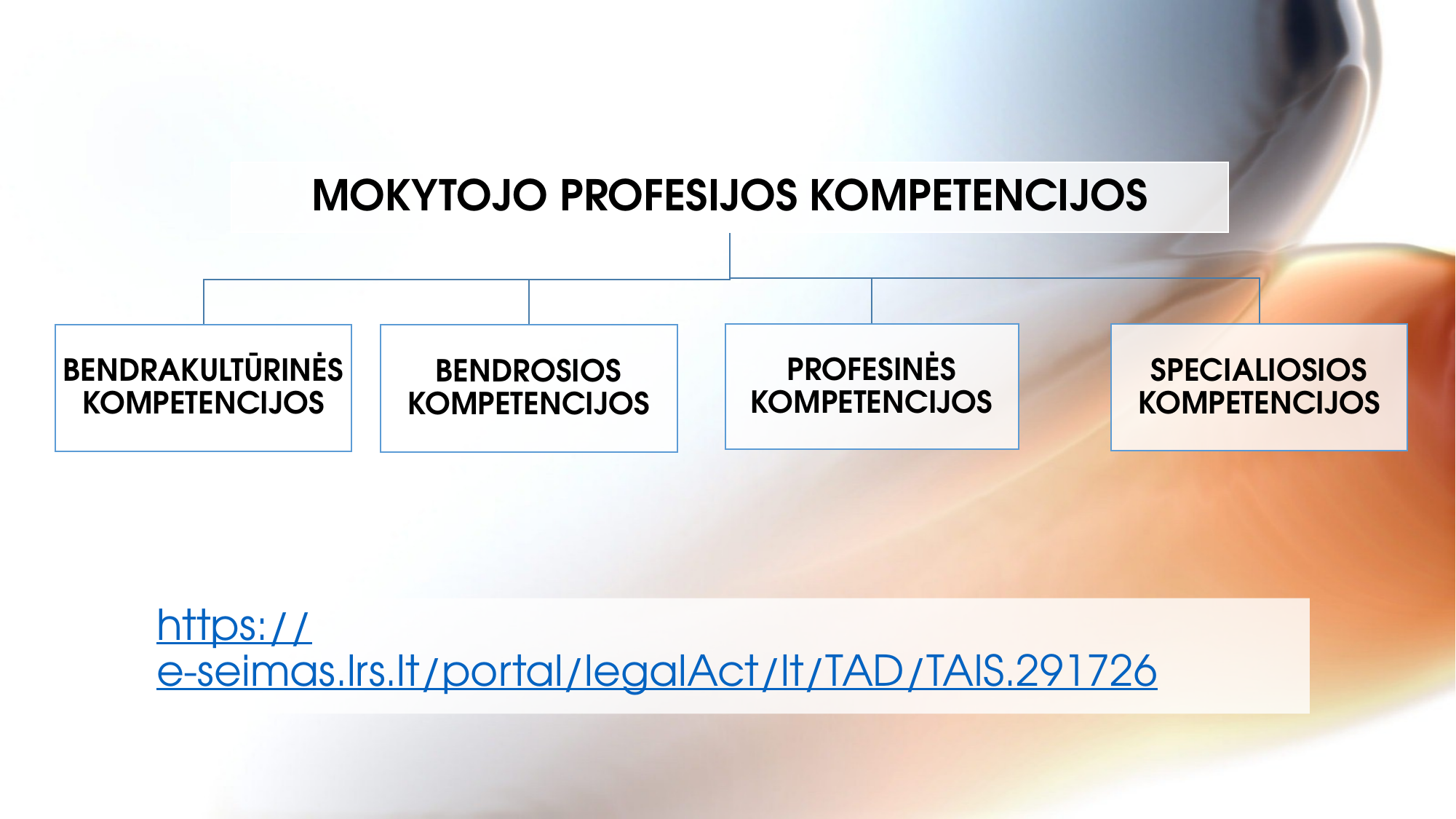

MOKYTOJO PROFESIJOS KOMPETENCIJOS
BENDRAKULTŪRINĖS KOMPETENCIJOS
BENDROSIOS KOMPETENCIJOS
PROFESINĖS KOMPETENCIJOS
SPECIALIOSIOS KOMPETENCIJOS
https://e-seimas.lrs.lt/portal/legalAct/lt/TAD/TAIS.291726